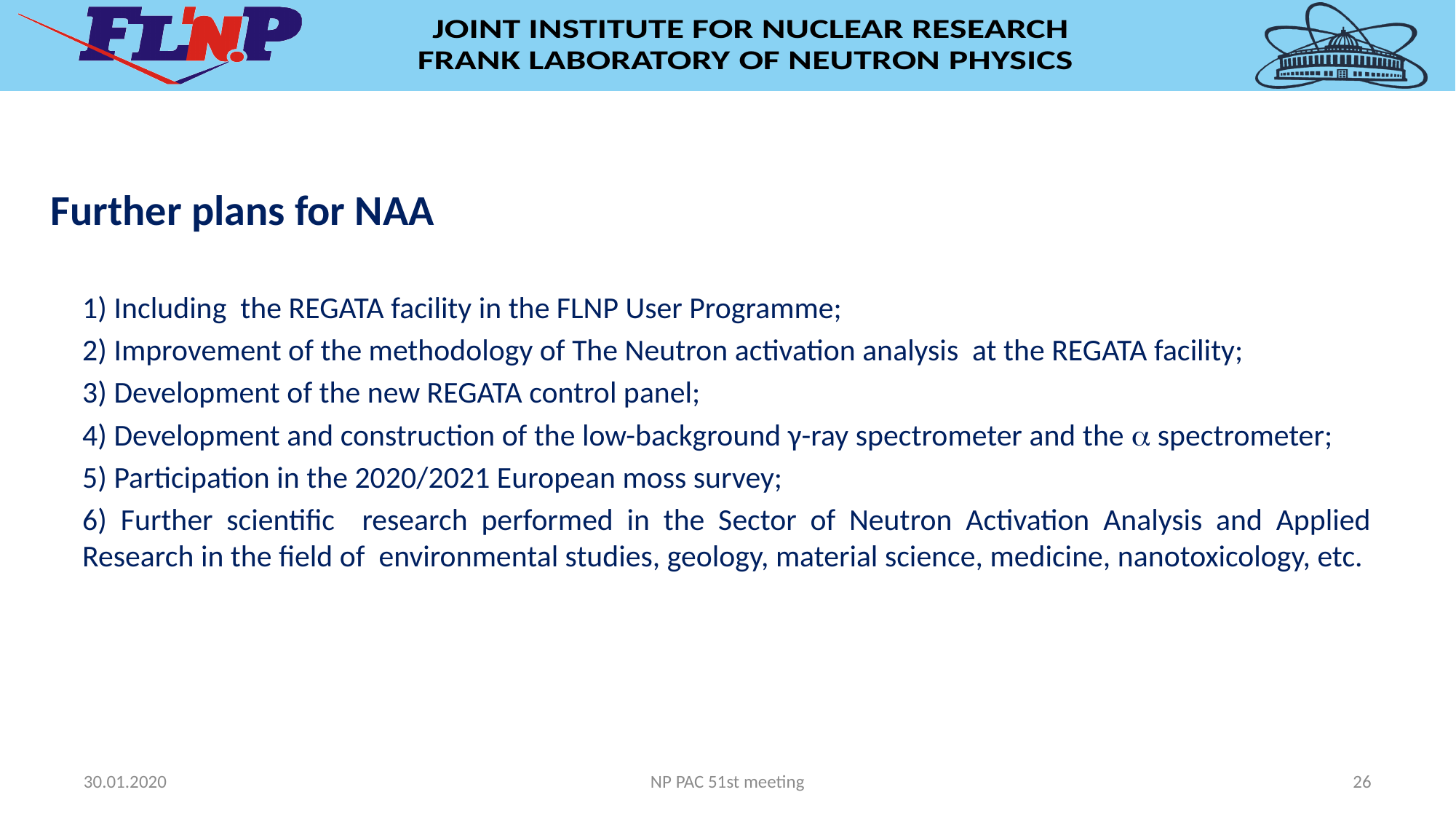

Further plans for NAA
1) Including  the REGATA facility in the FLNP User Programme;
2) Improvement of the methodology of The Neutron activation analysis  at the REGATA facility;
3) Development of the new REGATA control panel;
4) Development and construction of the low-background γ-ray spectrometer and the α spectrometer;
5) Participation in the 2020/2021 European moss survey;
6) Further scientific  research performed in the Sector of Neutron Activation Analysis and Applied Research in the field of  environmental studies, geology, material science, medicine, nanotoxicology, etc.
30.01.2020
NP PAC 51st meeting
26